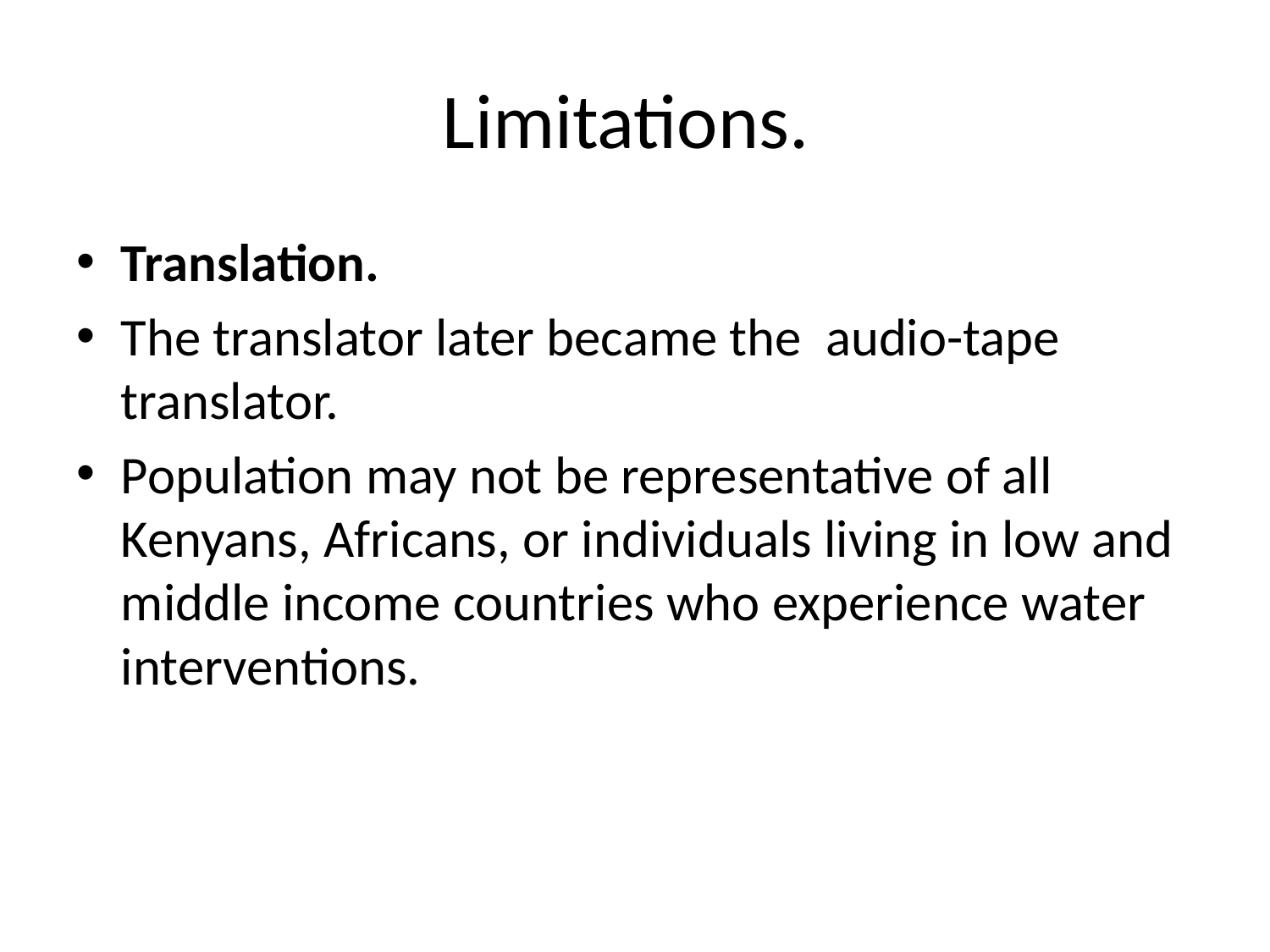

# Limitations.
Translation.
The translator later became the  audio-tape translator.
Population may not be representative of all Kenyans, Africans, or individuals living in low and middle income countries who experience water interventions.